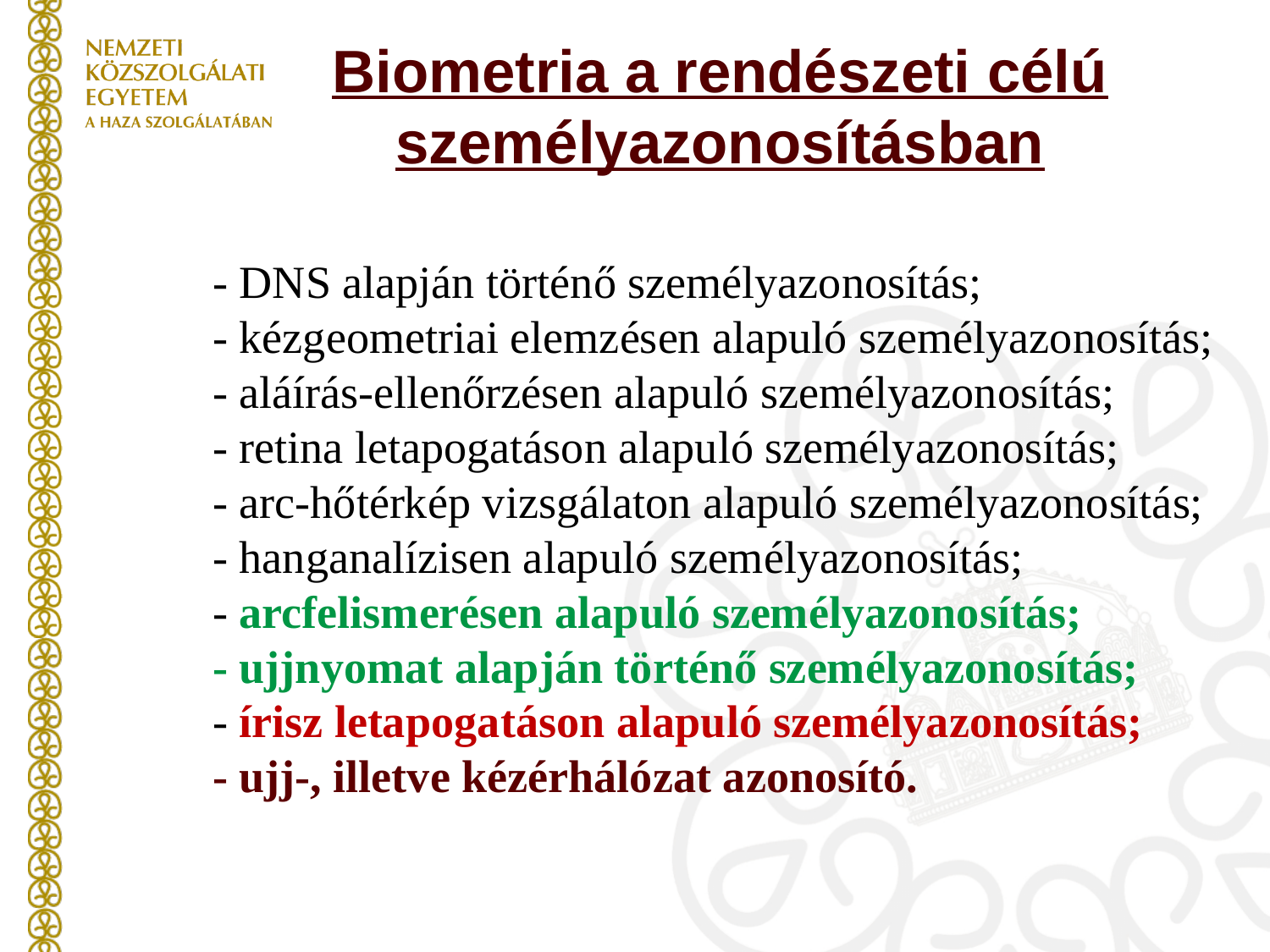

Biometria a rendészeti célú személyazonosításban
	- DNS alapján történő személyazonosítás;
	- kézgeometriai elemzésen alapuló személyazonosítás;
	- aláírás-ellenőrzésen alapuló személyazonosítás;
	- retina letapogatáson alapuló személyazonosítás;
	- arc-hőtérkép vizsgálaton alapuló személyazonosítás;
	- hanganalízisen alapuló személyazonosítás;
	- arcfelismerésen alapuló személyazonosítás;
	- ujjnyomat alapján történő személyazonosítás;
	- írisz letapogatáson alapuló személyazonosítás;
	- ujj-, illetve kézérhálózat azonosító.